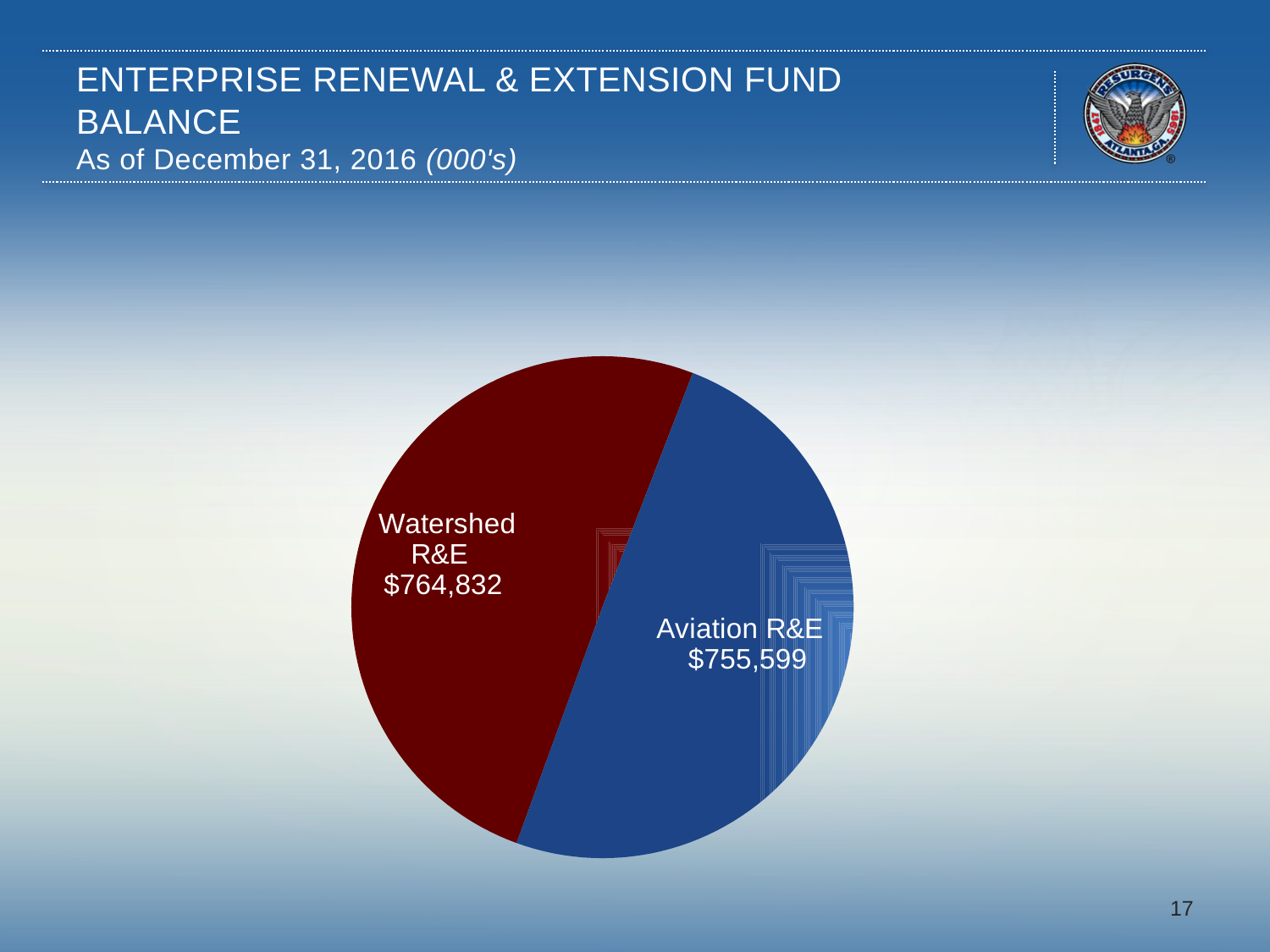

ENTERPRISE RENEWAL & EXTENSION FUND BALANCE
As of December 31, 2016 (000's)

### Chart

| Category | September 30, 2016 (Dollars in Thousands) |
|---|---|
| Watershed R&E | 764832.0 |
|  | None |
| Aviation R&E  | 755599.0 |
17